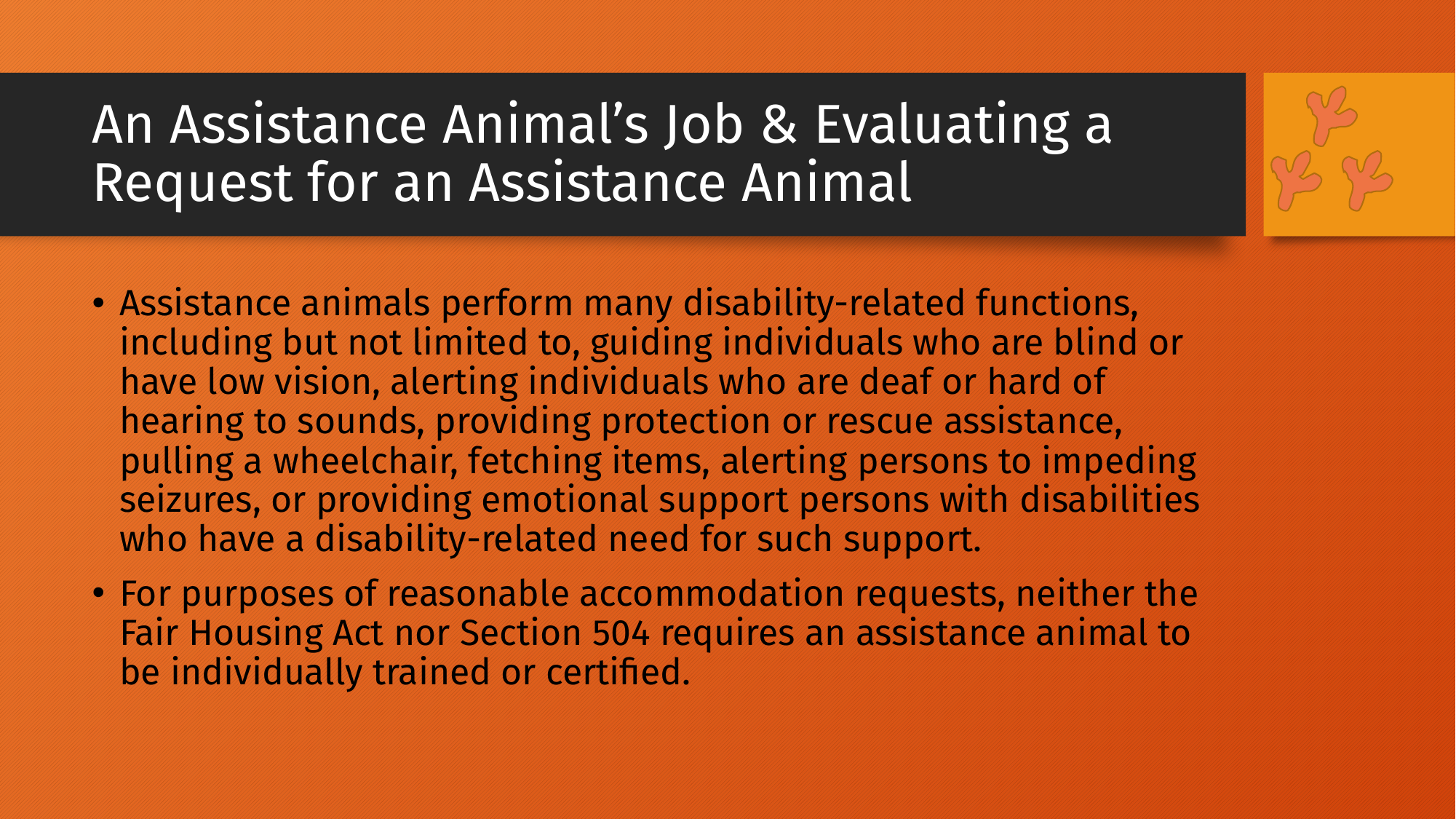

# An Assistance Animal’s Job & Evaluating a Request for an Assistance Animal

Assistance animals perform many disability-related functions, including but not limited to, guiding individuals who are blind or have low vision, alerting individuals who are deaf or hard of hearing to sounds, providing protection or rescue assistance, pulling a wheelchair, fetching items, alerting persons to impeding seizures, or providing emotional support persons with disabilities who have a disability-related need for such support.
For purposes of reasonable accommodation requests, neither the Fair Housing Act nor Section 504 requires an assistance animal to be individually trained or certified.